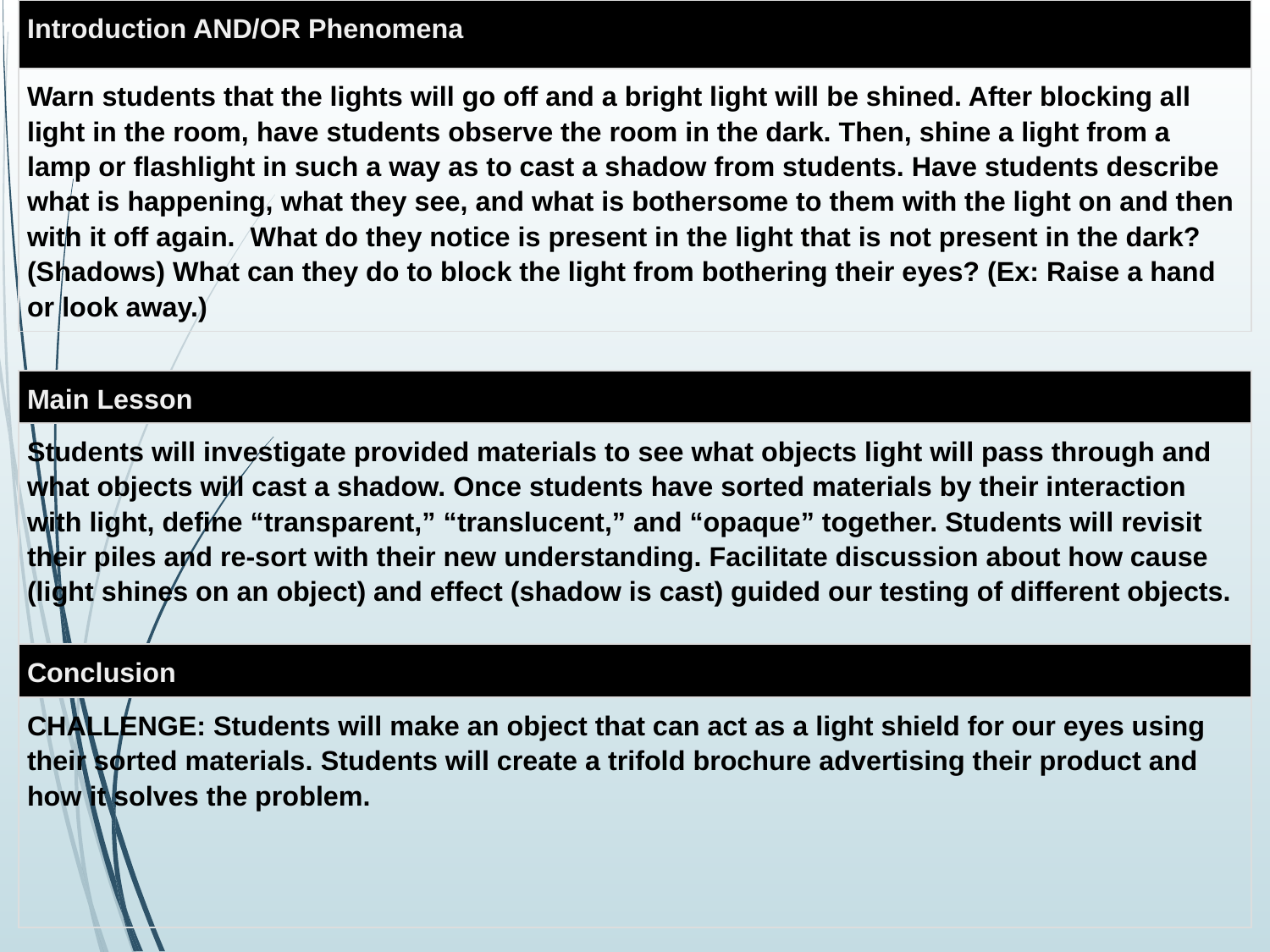

| Introduction AND/OR Phenomena |
| --- |
| Warn students that the lights will go off and a bright light will be shined. After blocking all light in the room, have students observe the room in the dark. Then, shine a light from a lamp or flashlight in such a way as to cast a shadow from students. Have students describe what is happening, what they see, and what is bothersome to them with the light on and then with it off again. What do they notice is present in the light that is not present in the dark? (Shadows) What can they do to block the light from bothering their eyes? (Ex: Raise a hand or look away.) |
# Lesson Part 2
| Main Lesson |
| --- |
| Students will investigate provided materials to see what objects light will pass through and what objects will cast a shadow. Once students have sorted materials by their interaction with light, define “transparent,” “translucent,” and “opaque” together. Students will revisit their piles and re-sort with their new understanding. Facilitate discussion about how cause (light shines on an object) and effect (shadow is cast) guided our testing of different objects. |
| Conclusion |
| --- |
| CHALLENGE: Students will make an object that can act as a light shield for our eyes using their sorted materials. Students will create a trifold brochure advertising their product and how it solves the problem. |